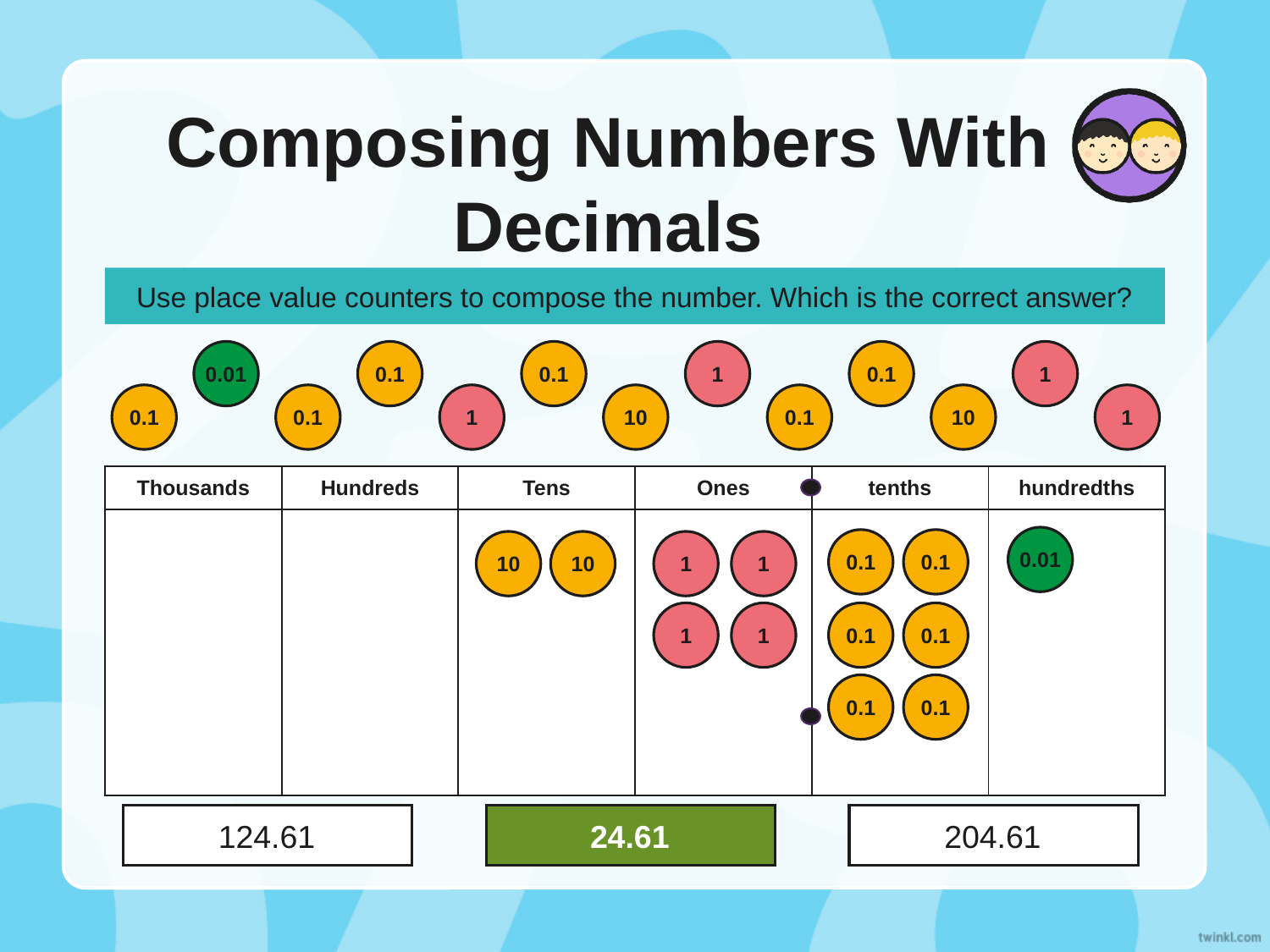

Composing Numbers With Decimals
Use place value counters to compose the number. Which is the correct answer?

0.01

0.1

0.1

1

0.1

1

0.1

0.1

1

10

0.1

10

1
| Thousands | Hundreds | Tens | Ones | tenths | hundredths |
| --- | --- | --- | --- | --- | --- |
|  |  |  |  |  |  |

0.01

0.1

0.1

10

10

1

1

0.1

0.1

1

1

0.1

0.1

124.61

24.61

24.61

204.61